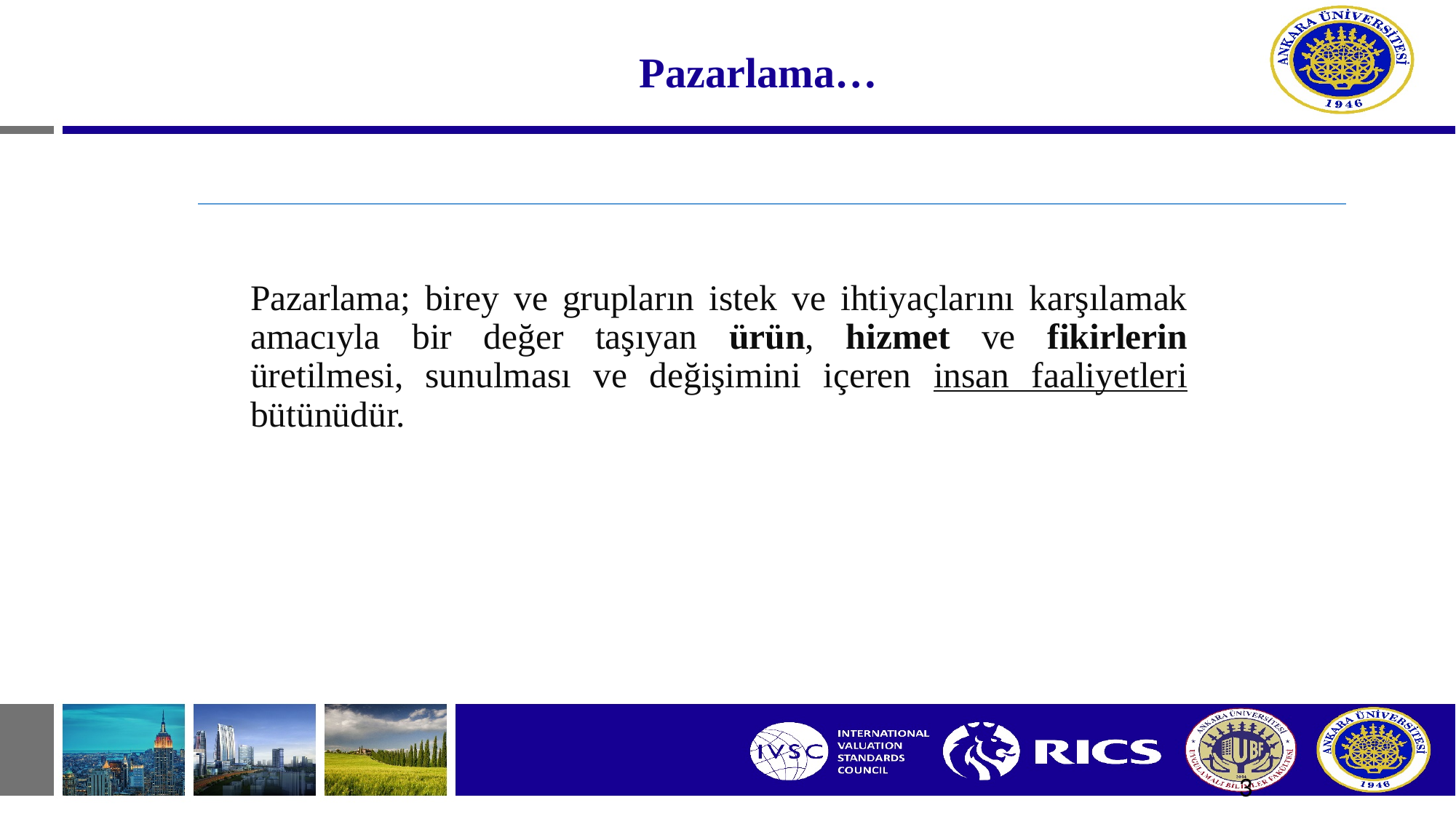

# Pazarlama…
Pazarlama; birey ve grupların istek ve ihtiyaçlarını karşılamak amacıyla bir değer taşıyan ürün, hizmet ve fikirlerin üretilmesi, sunulması ve değişimini içeren insan faaliyetleri bütünüdür.
3